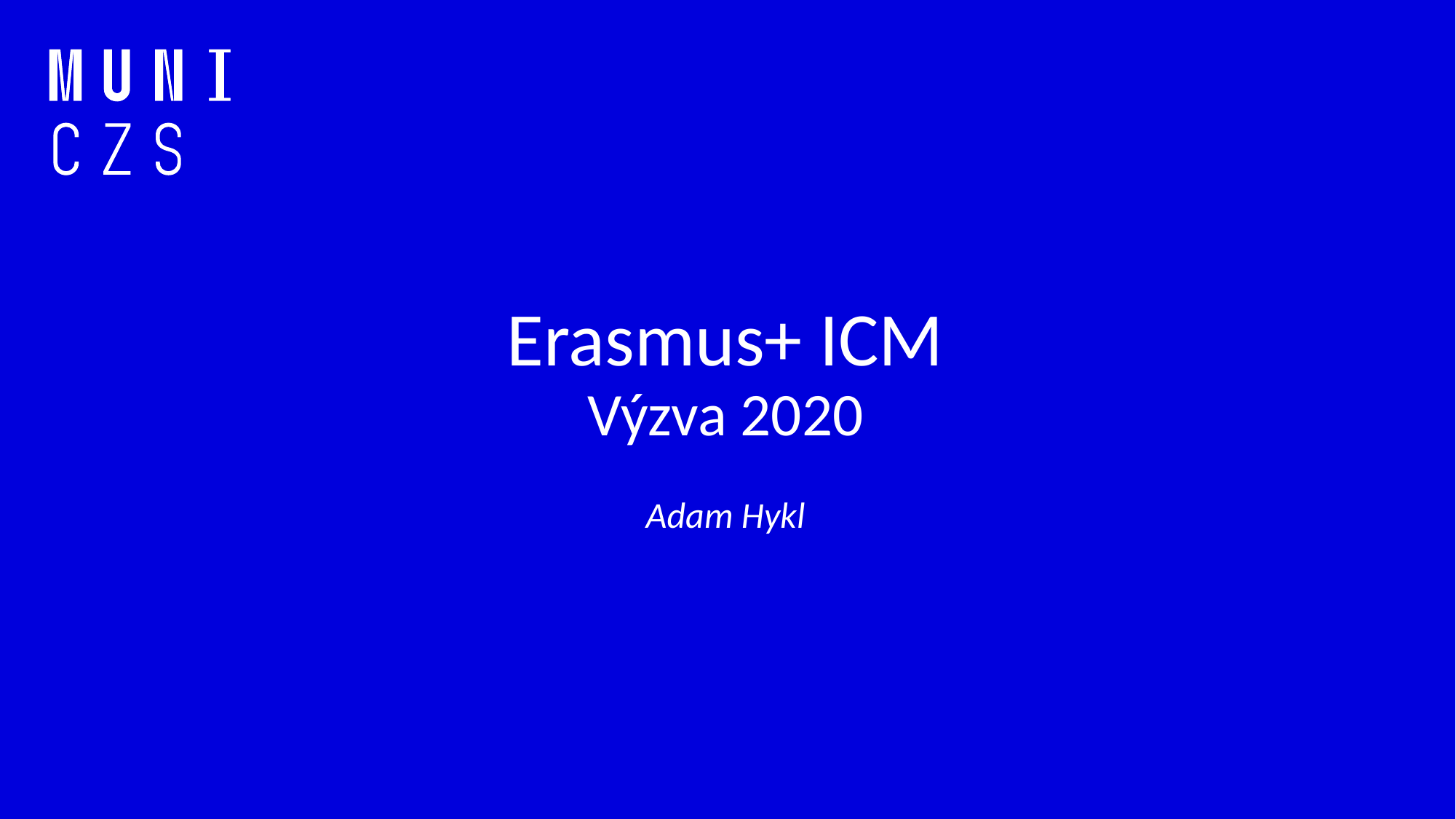

# Erasmus+ ICM Výzva 2020
Adam Hykl